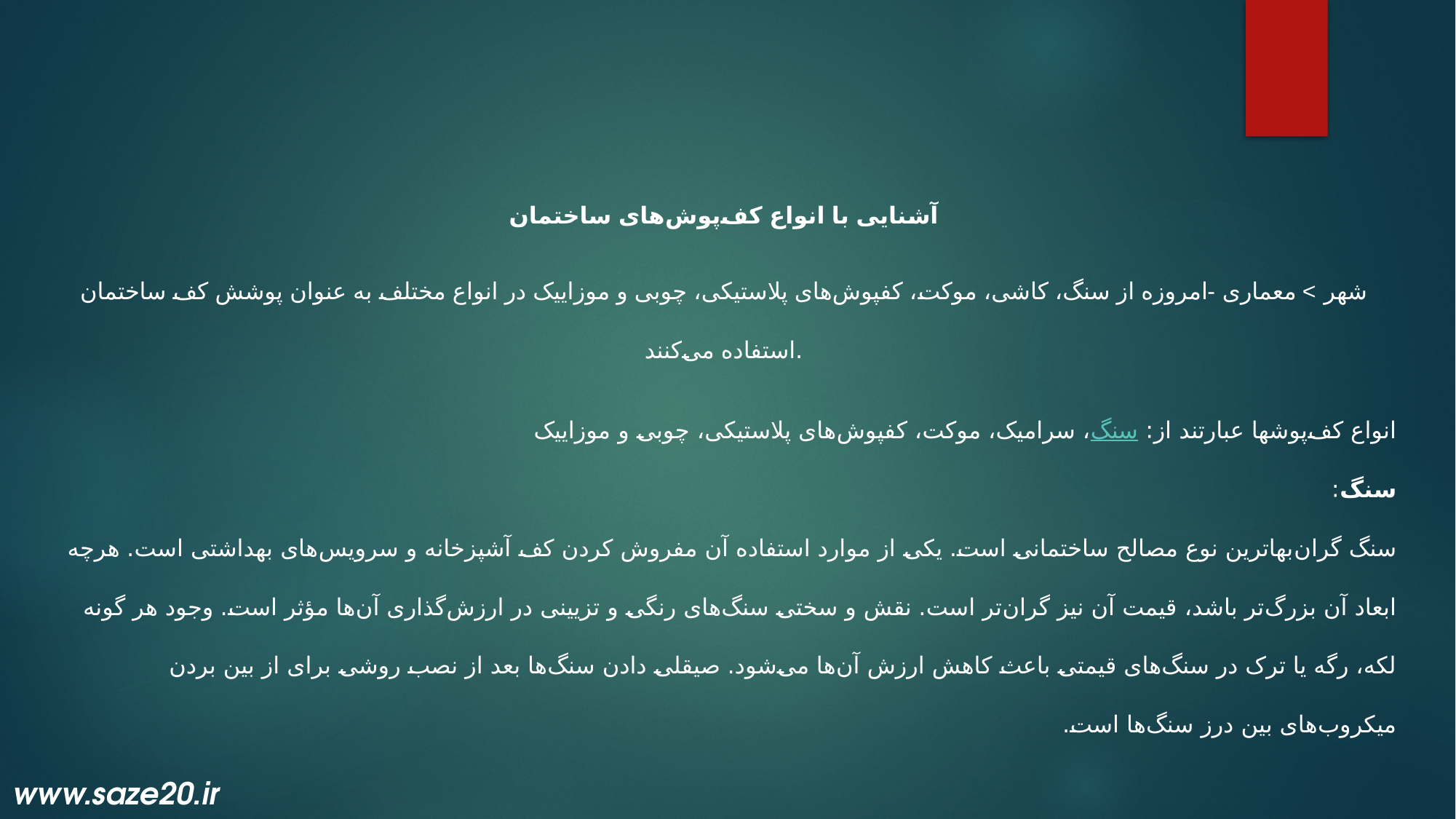

آشنایی با انواع کف‌پوش‌های ساختمان
شهر > معماری -امروزه از سنگ، کاشی، موکت، کفپوش‌های پلاستیکی، چوبی و موزاییک در انواع مختلف به عنوان پوشش کف ساختمان استفاده می‌کنند.
انواع کف‌پوشها عبارتند از: سنگ، سرامیک، موکت، کفپوش‌های پلاستیکی، چوبی و موزاییک
سنگ: 
سنگ گران‌بهاترین نوع مصالح ساختمانی است. یکی از موارد استفاده آن مفروش کردن کف آشپزخانه و سرویس‌های بهداشتی است. هرچه ابعاد آن بزرگ‌تر باشد، قیمت آن نیز گران‌تر است. نقش و سختی سنگ‌های رنگی و تزیینی در ارزش‌گذاری آن‌ها مؤثر است. وجود هر گونه لکه، رگه یا ترک در سنگ‌های قیمتی باعث کاهش ارزش آن‌ها می‌شود. صیقلی دادن سنگ‌ها بعد از نصب روشی برای از بین بردن میکروب‌های بین درز سنگ‌ها است.

www.saze20.ir